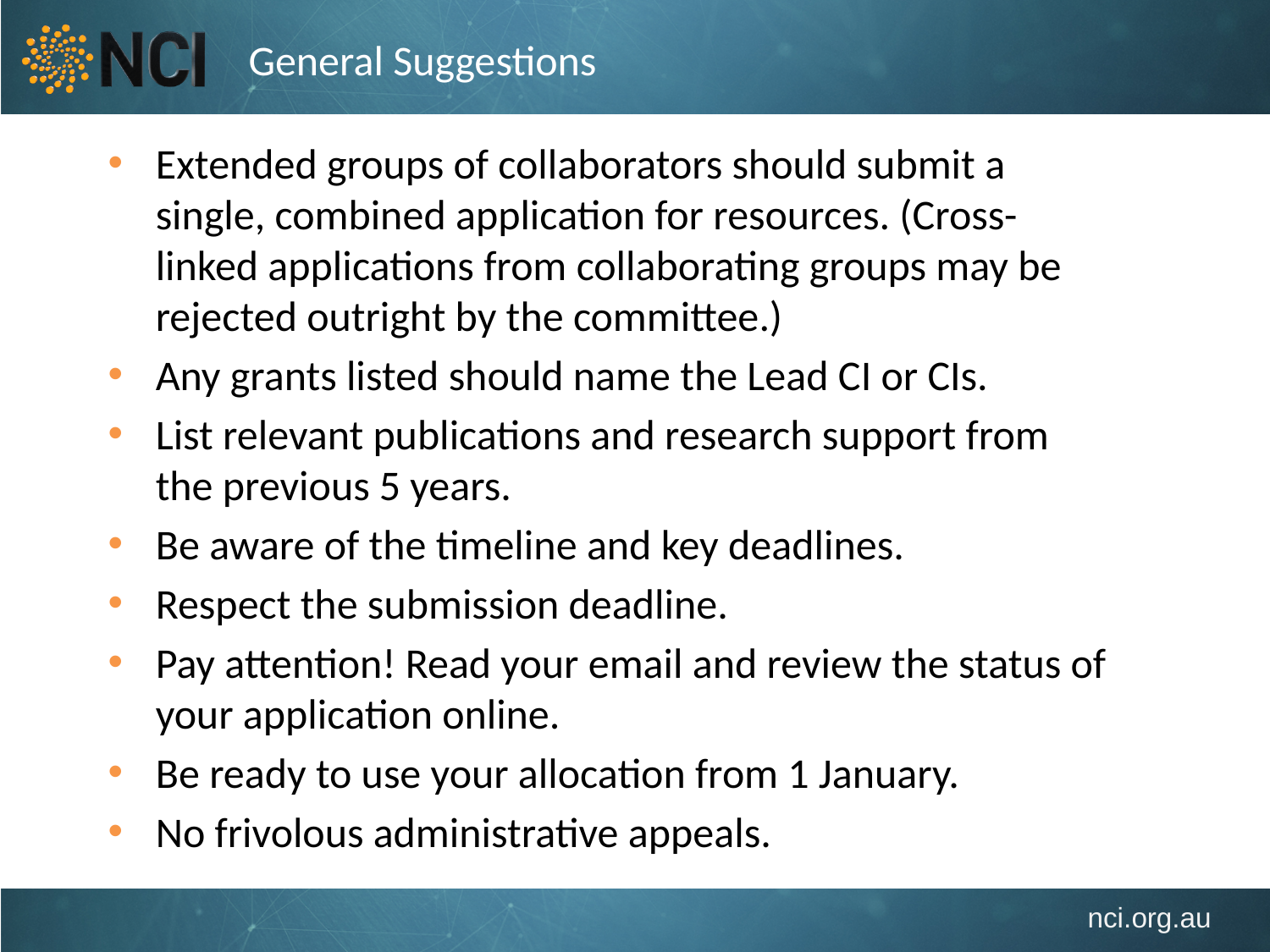

# General Suggestions
Extended groups of collaborators should submit a single, combined application for resources. (Cross-linked applications from collaborating groups may be rejected outright by the committee.)
Any grants listed should name the Lead CI or CIs.
List relevant publications and research support from the previous 5 years.
Be aware of the timeline and key deadlines.
Respect the submission deadline.
Pay attention! Read your email and review the status of your application online.
Be ready to use your allocation from 1 January.
No frivolous administrative appeals.